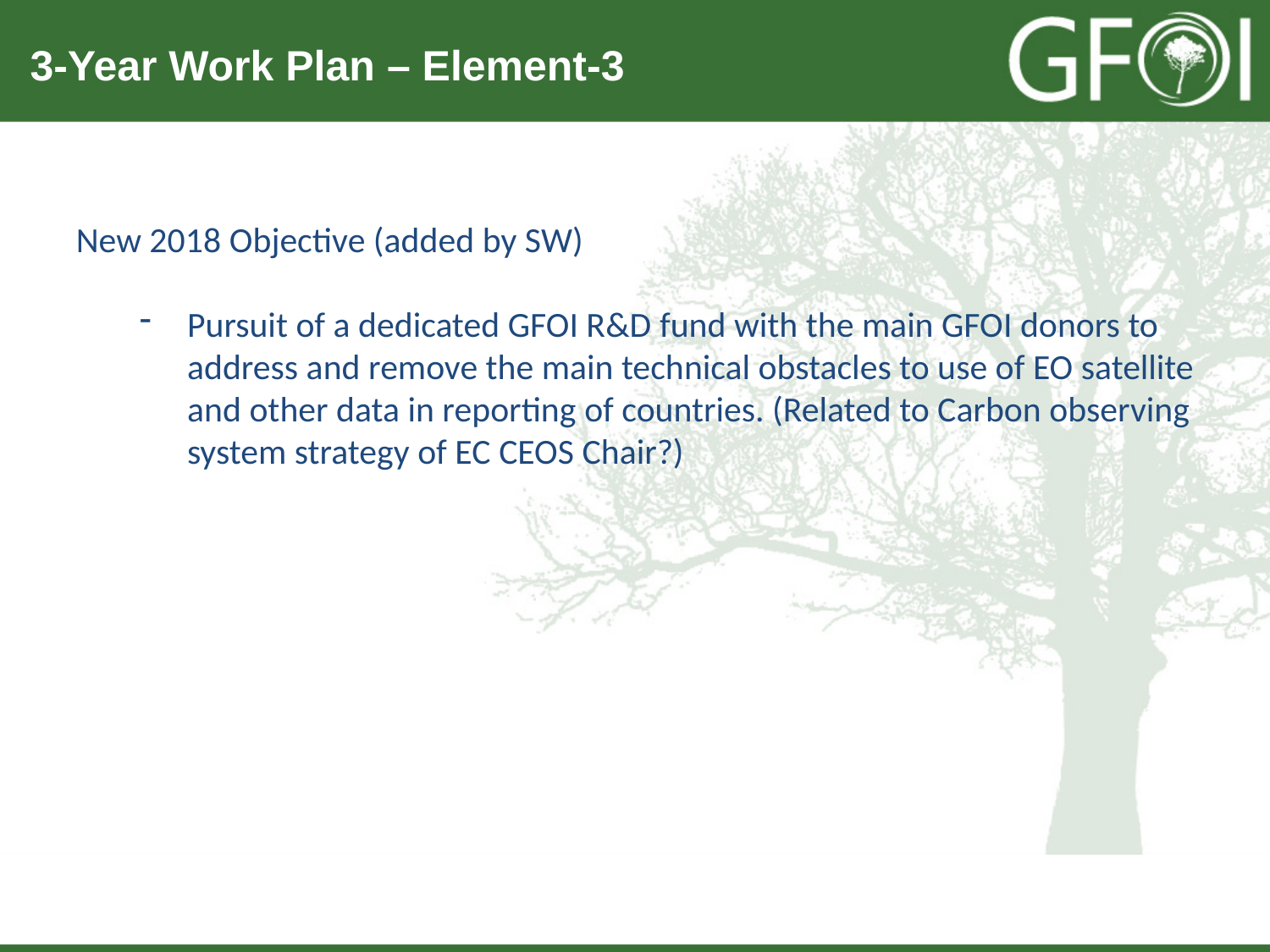

3-Year Work Plan – Element-3
New 2018 Objective (added by SW)

Pursuit of a dedicated GFOI R&D fund with the main GFOI donors to address and remove the main technical obstacles to use of EO satellite and other data in reporting of countries. (Related to Carbon observing system strategy of EC CEOS Chair?)